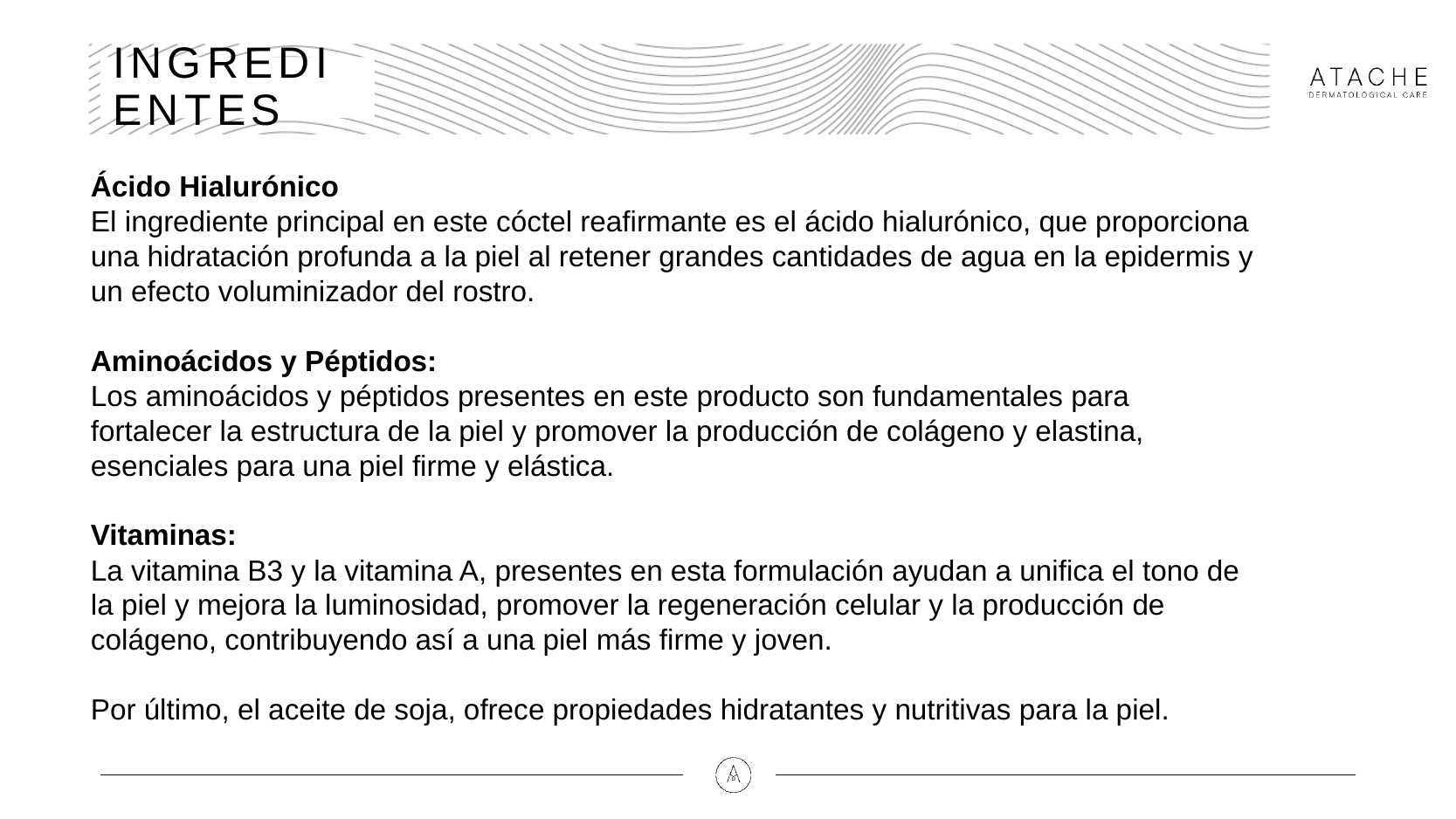

# INGREDIENTES
Ácido Hialurónico
El ingrediente principal en este cóctel reafirmante es el ácido hialurónico, que proporciona una hidratación profunda a la piel al retener grandes cantidades de agua en la epidermis y un efecto voluminizador del rostro.

Aminoácidos y Péptidos:
Los aminoácidos y péptidos presentes en este producto son fundamentales para fortalecer la estructura de la piel y promover la producción de colágeno y elastina, esenciales para una piel firme y elástica.

Vitaminas:
La vitamina B3 y la vitamina A, presentes en esta formulación ayudan a unifica el tono de la piel y mejora la luminosidad, promover la regeneración celular y la producción de colágeno, contribuyendo así a una piel más firme y joven.

Por último, el aceite de soja, ofrece propiedades hidratantes y nutritivas para la piel.